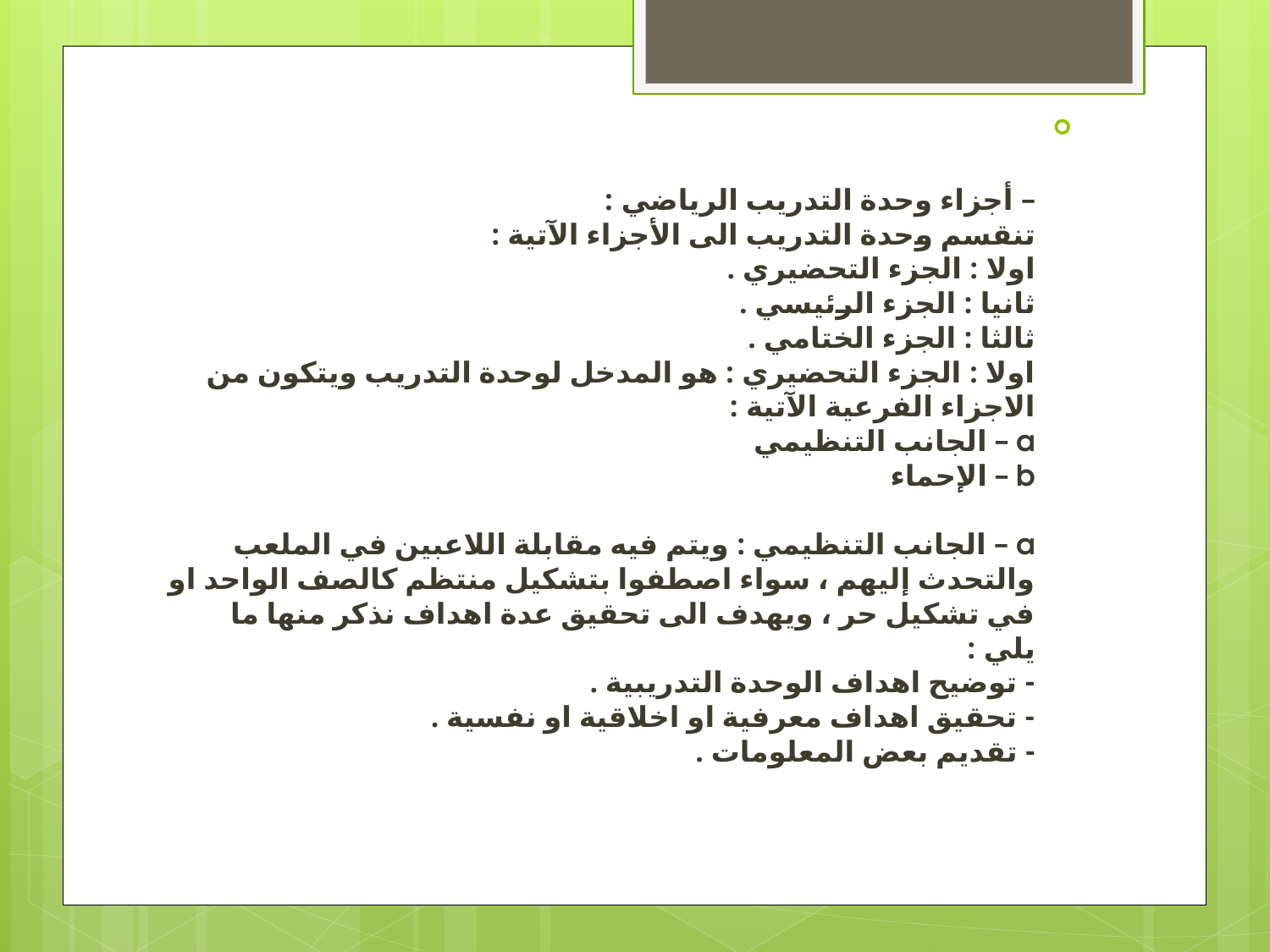

– أجزاء وحدة التدريب الرياضي :
تنقسم وحدة التدريب الى الأجزاء الآتية :
اولا : الجزء التحضيري .
ثانيا : الجزء الرئيسي .
ثالثا : الجزء الختامي .
اولا : الجزء التحضيري : هو المدخل لوحدة التدريب ويتكون من الاجزاء الفرعية الآتية : 
a – الجانب التنظيمي 
b – الإحماء 
a – الجانب التنظيمي : ويتم فيه مقابلة اللاعبين في الملعب والتحدث إليهم ، سواء اصطفوا بتشكيل منتظم كالصف الواحد او في تشكيل حر ، ويهدف الى تحقيق عدة اهداف نذكر منها ما يلي :
- توضيح اهداف الوحدة التدريبية .
- تحقيق اهداف معرفية او اخلاقية او نفسية .
- تقديم بعض المعلومات .